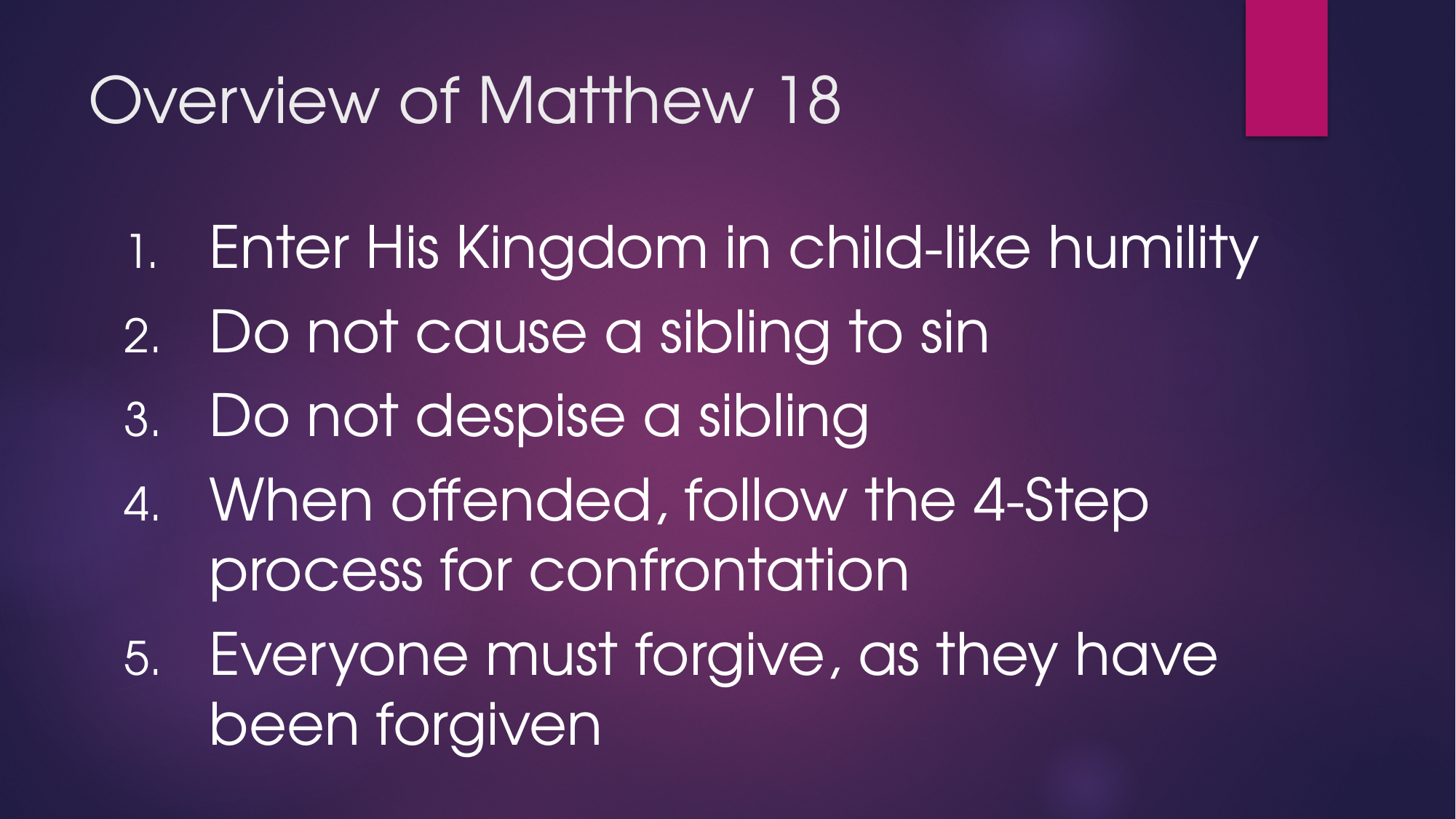

# Overview of Matthew 18
Enter His Kingdom in child-like humility
Do not cause a sibling to sin
Do not despise a sibling
When offended, follow the 4-Step process for confrontation
Everyone must forgive, as they have been forgiven